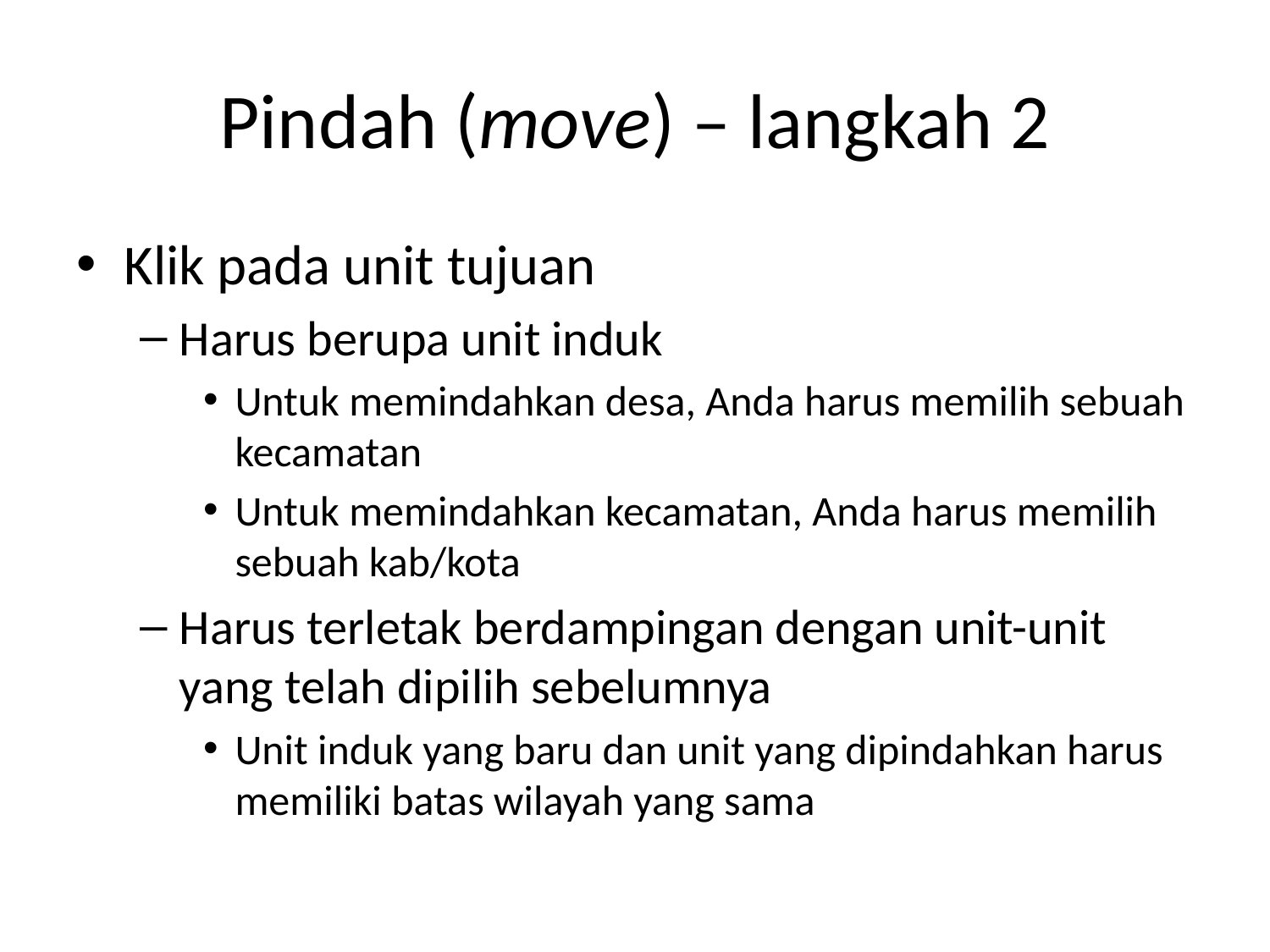

# Pindah (move) – langkah 2
Klik pada unit tujuan
Harus berupa unit induk
Untuk memindahkan desa, Anda harus memilih sebuah kecamatan
Untuk memindahkan kecamatan, Anda harus memilih sebuah kab/kota
Harus terletak berdampingan dengan unit-unit yang telah dipilih sebelumnya
Unit induk yang baru dan unit yang dipindahkan harus memiliki batas wilayah yang sama